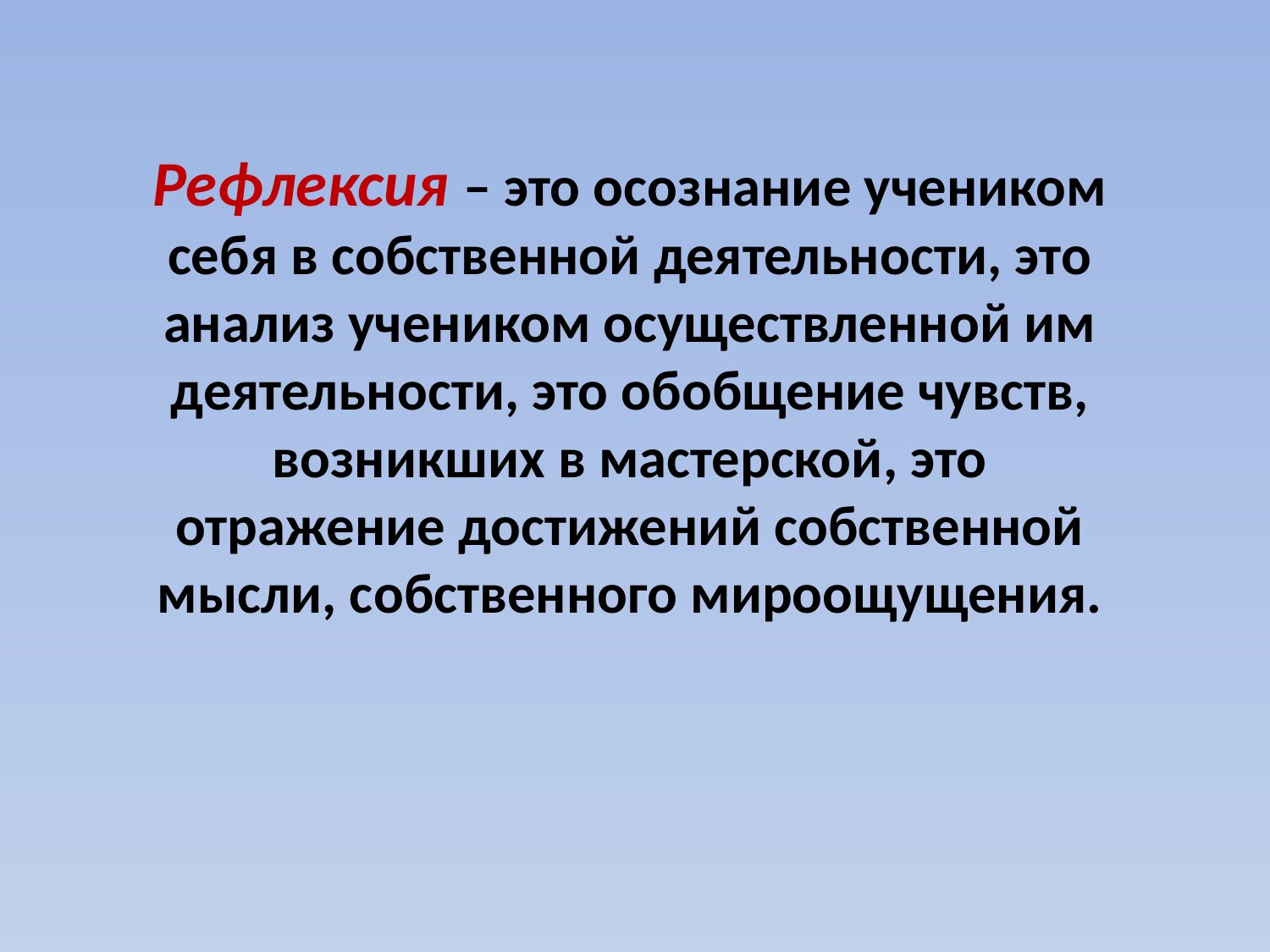

Рефлексия – это осознание учеником себя в собственной деятельности, это анализ учеником осуществленной им деятельности, это обобщение чувств, возникших в мастерской, это отражение достижений собственной мысли, собственного мироощущения.